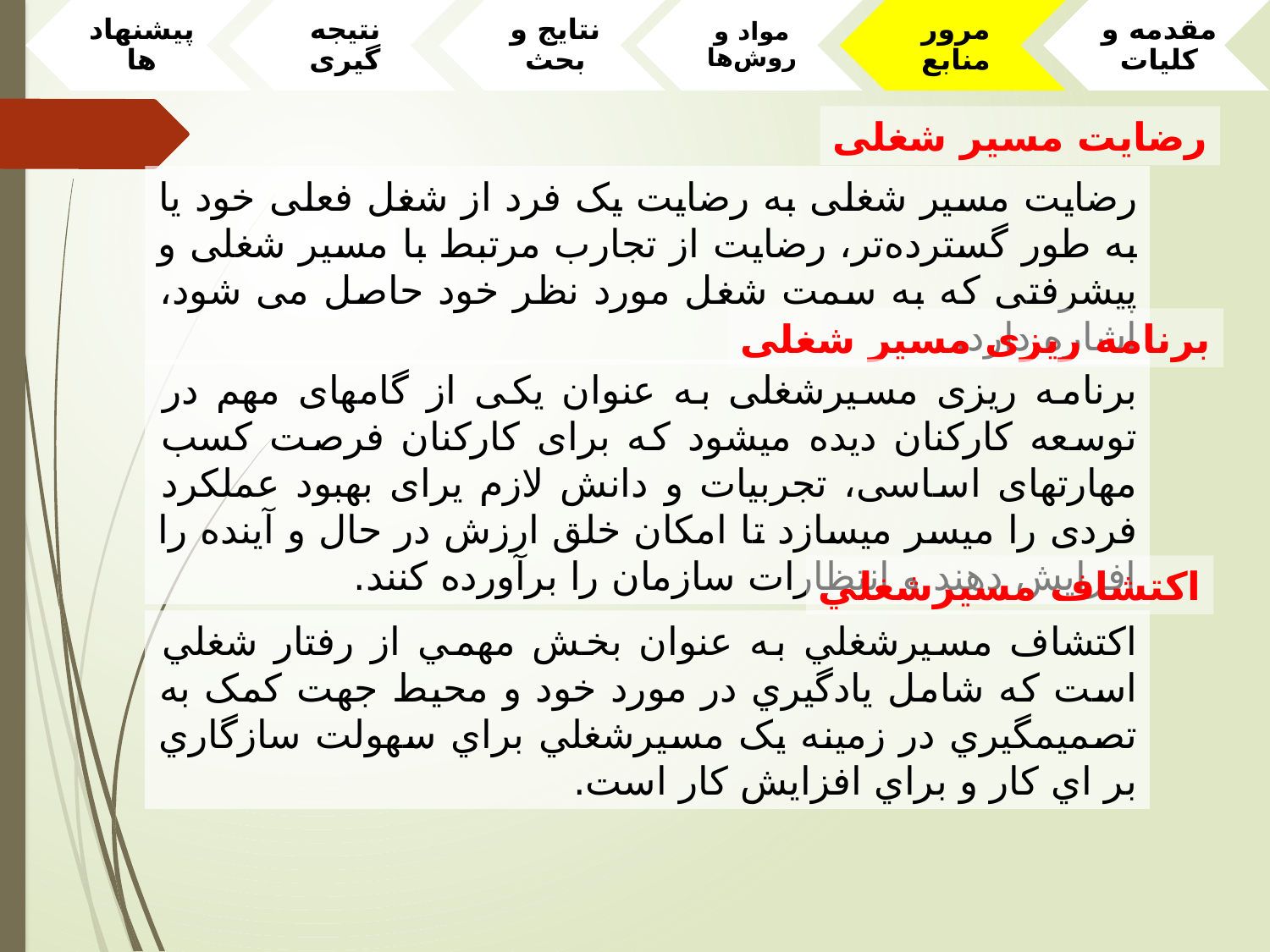

مقدمه و کلیات
مرور منابع
مواد و روش‌ها
نتایج و بحث
نتیجه گیری
پیشنهادها
رضایت مسیر شغلی
رضایت مسیر شغلی به رضایت یک فرد از شغل فعلی خود یا به طور گسترده‌تر، رضایت از تجارب مرتبط با مسیر شغلی و پیشرفتی که به سمت شغل مورد نظر خود حاصل می شود، اشاره دارد.
برنامه ریزی مسیر شغلی
برنامه ریزی مسیرشغلی به عنوان یکی از گام­های مهم در توسعه کارکنان دیده می­شود که برای کارکنان فرصت کسب مهارت­های اساسی، تجربیات و دانش لازم یرای بهبود عملکرد فردی را میسر می­سازد تا امکان خلق ارزش در حال و آینده را افزایش دهند و انتظارات سازمان را برآورده کنند.
اکتشاف مسيرشغلي
اکتشاف مسيرشغلي به عنوان بخش مهمي از رفتار شغلي است که شامل یادگيري در مورد خود و محيط جهت کمک به تصميم­گيري در زمينه يک مسيرشغلي براي سهولت سازگاري بر اي کار و براي افزايش کار است.